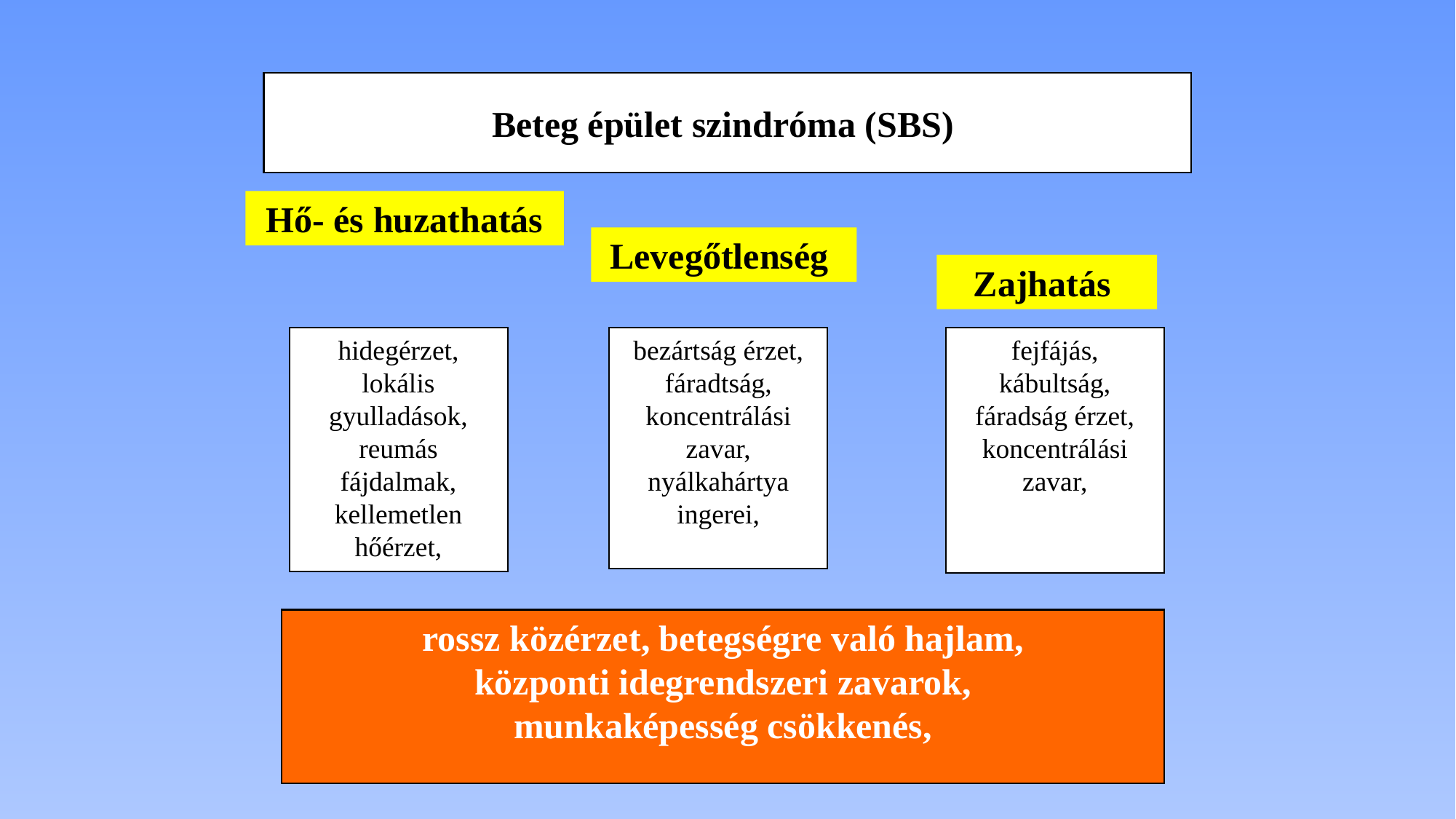

# Beteg épület szindróma (SBS)

Hő- és huzathatás
Levegőtlenség
Zajhatás
hidegérzet,
lokális gyulladások,
reumás fájdalmak,
kellemetlen hőérzet,

bezártság érzet,
fáradtság,
koncentrálási zavar,
nyálkahártya ingerei,

fejfájás, kábultság,
fáradság érzet,
koncentrálási zavar,

rossz közérzet, betegségre való hajlam,
központi idegrendszeri zavarok,
munkaképesség csökkenés,